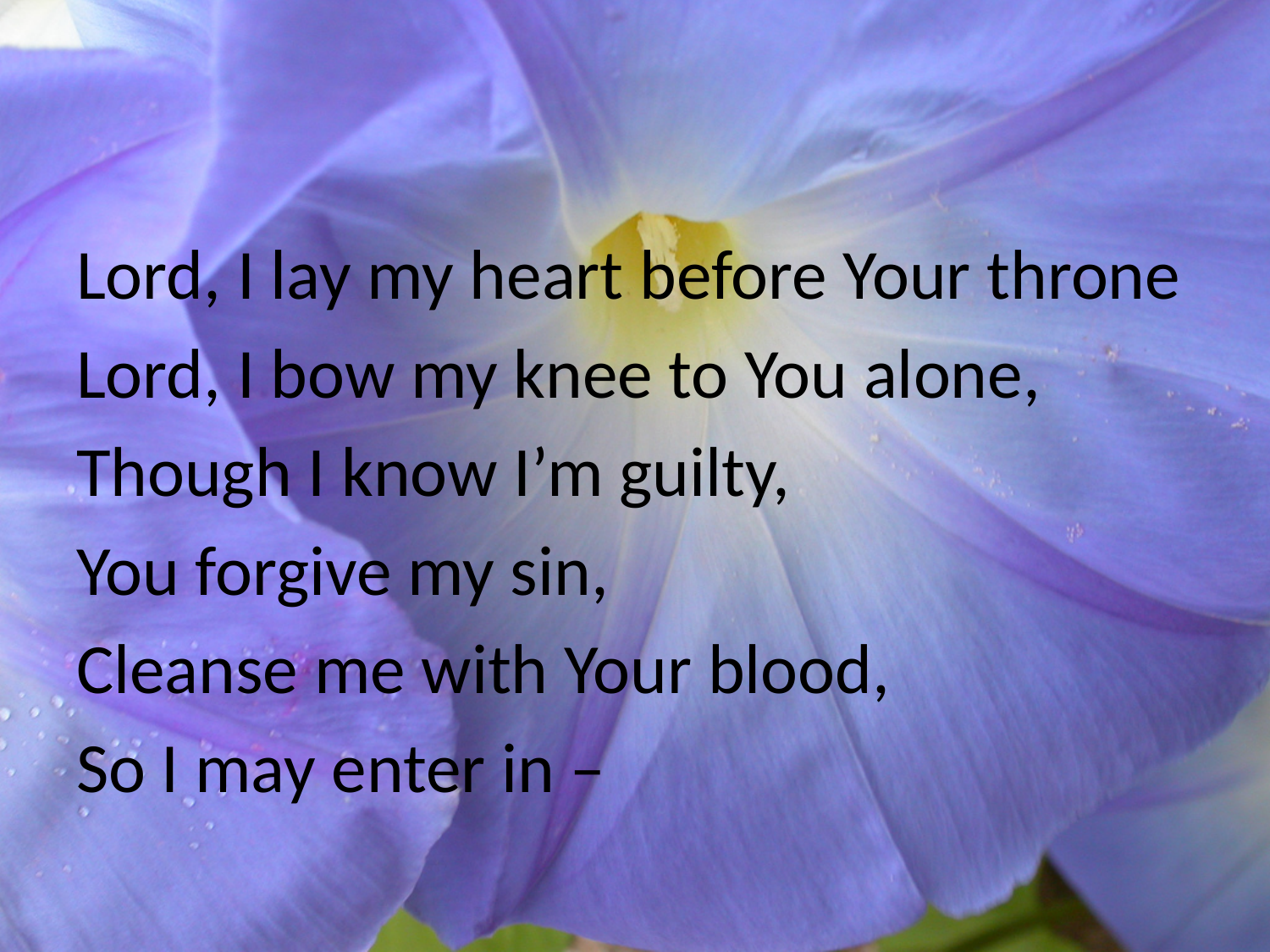

#
Lord, I lay my heart before Your throne
Lord, I bow my knee to You alone,
Though I know I’m guilty,
You forgive my sin,
Cleanse me with Your blood,
So I may enter in –